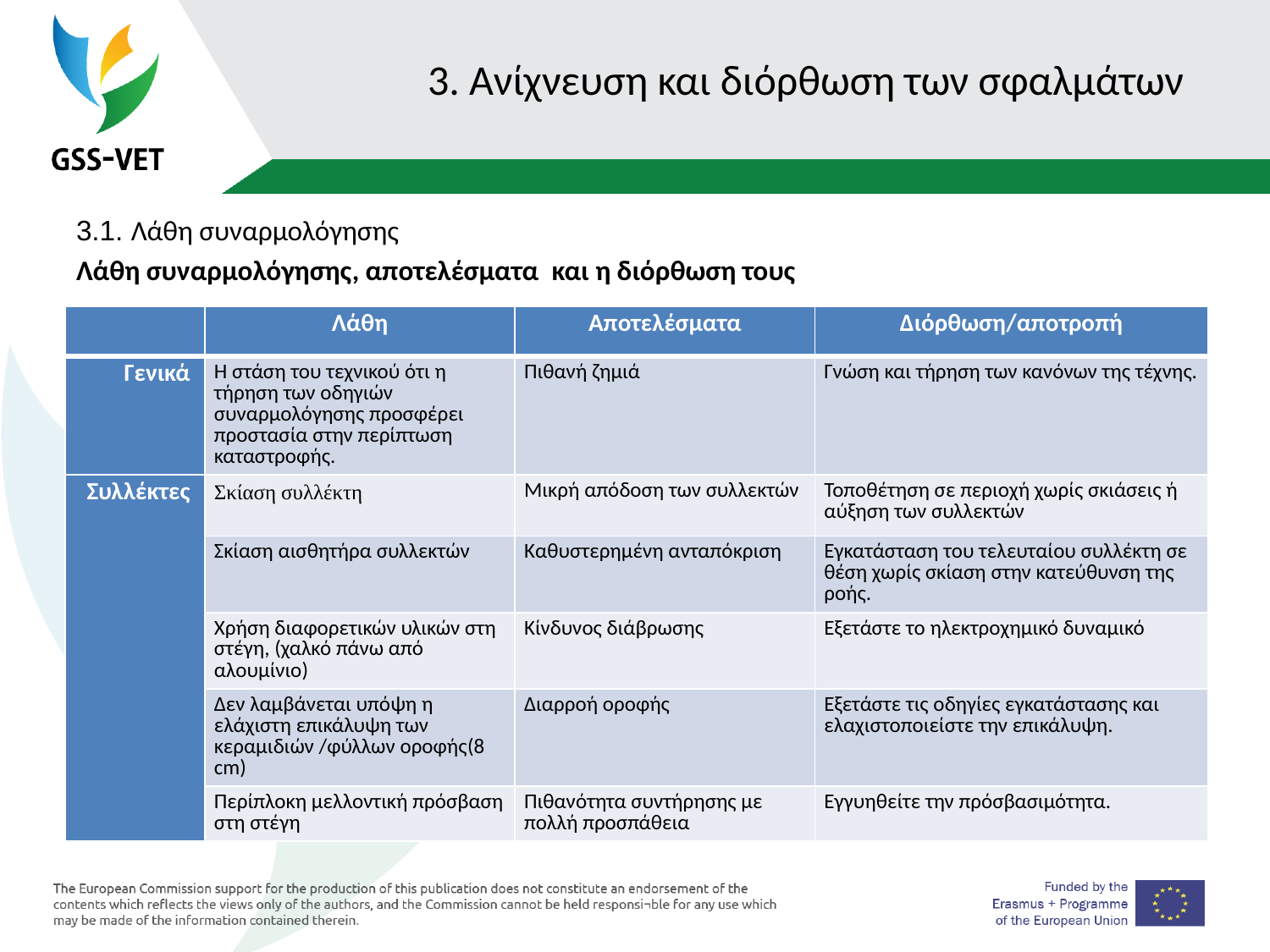

# 3. Ανίχνευση και διόρθωση των σφαλμάτων
3.1. Λάθη συναρμολόγησης
Λάθη συναρμολόγησης, αποτελέσματα  και η διόρθωση τους

|  | Λάθη | Αποτελέσματα | Διόρθωση/αποτροπή |
| --- | --- | --- | --- |
| Γενικά | Η στάση του τεχνικού ότι η τήρηση των οδηγιών συναρμολόγησης προσφέρει προστασία στην περίπτωση καταστροφής. | Πιθανή ζημιά | Γνώση και τήρηση των κανόνων της τέχνης. |
| Συλλέκτες | Σκίαση συλλέκτη | Μικρή απόδοση των συλλεκτών | Τοποθέτηση σε περιοχή χωρίς σκιάσεις ή αύξηση των συλλεκτών |
|  | Σκίαση αισθητήρα συλλεκτών | Καθυστερημένη ανταπόκριση | Εγκατάσταση του τελευταίου συλλέκτη σε θέση χωρίς σκίαση στην κατεύθυνση της ροής. |
|  | Χρήση διαφορετικών υλικών στη στέγη, (χαλκό πάνω από αλουμίνιο) | Κίνδυνος διάβρωσης | Εξετάστε το ηλεκτροχημικό δυναμικό |
|  | Δεν λαμβάνεται υπόψη η ελάχιστη επικάλυψη των κεραμιδιών /φύλλων οροφής(8 cm) | Διαρροή οροφής | Εξετάστε τις οδηγίες εγκατάστασης και ελαχιστοποιείστε την επικάλυψη. |
|  | Περίπλοκη μελλοντική πρόσβαση στη στέγη | Πιθανότητα συντήρησης με πολλή προσπάθεια | Εγγυηθείτε την πρόσβασιμότητα. |